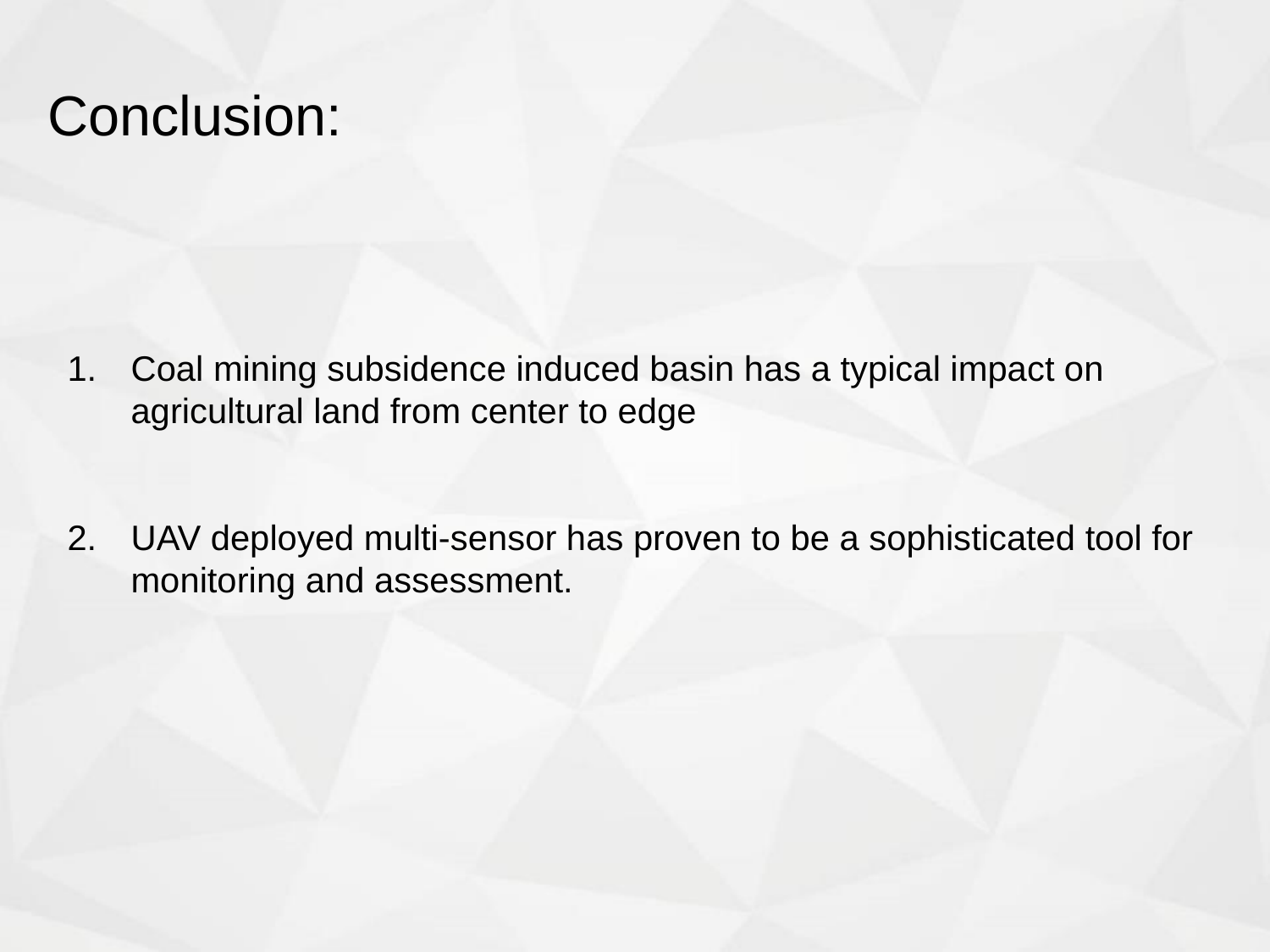

Conclusion:
Coal mining subsidence induced basin has a typical impact on agricultural land from center to edge

UAV deployed multi-sensor has proven to be a sophisticated tool for monitoring and assessment.